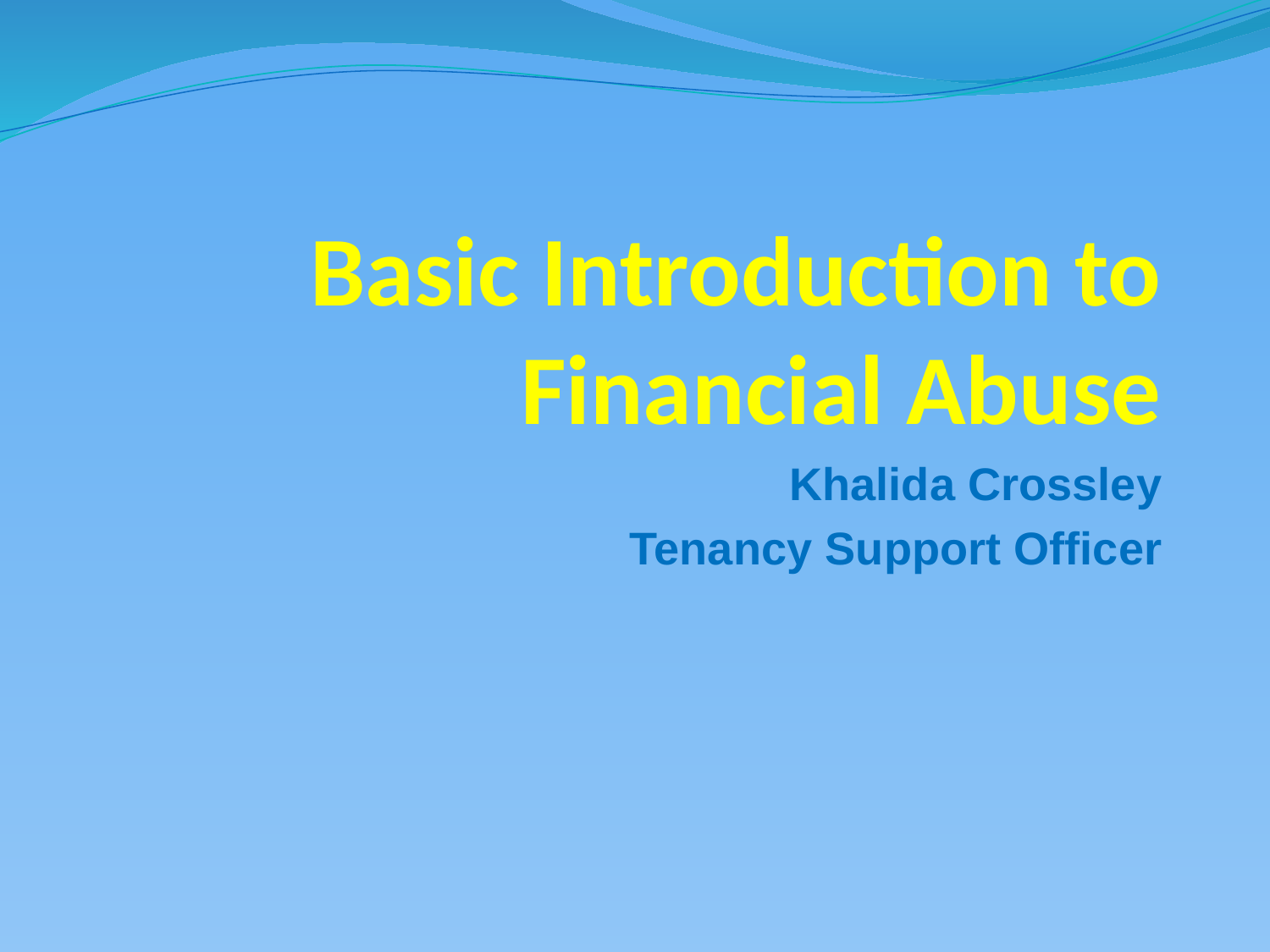

# Basic Introduction to Financial Abuse
Khalida Crossley
Tenancy Support Officer